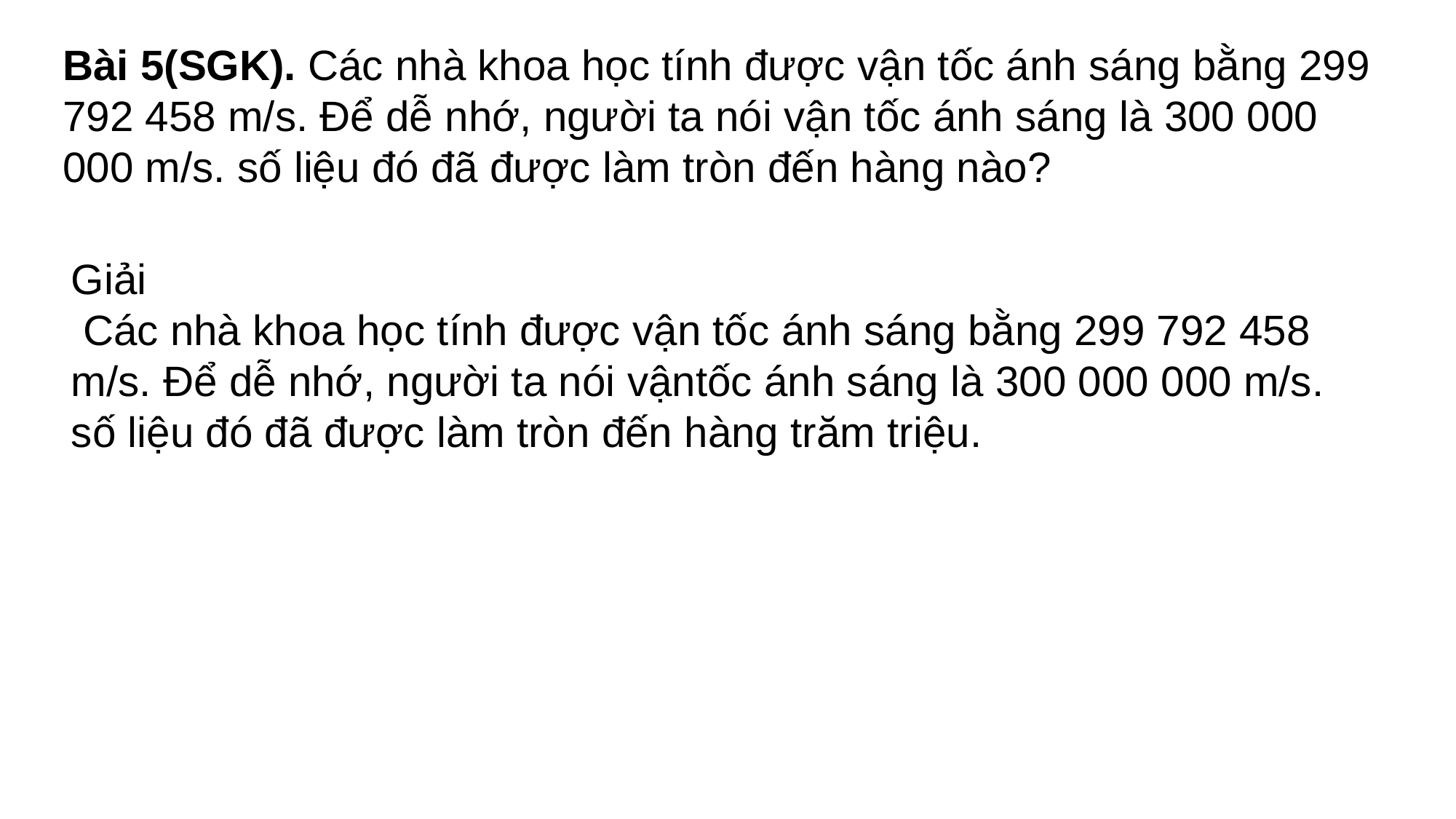

Bài 5(SGK). Các nhà khoa học tính được vận tốc ánh sáng bằng 299 792 458 m/s. Để dễ nhớ, người ta nói vận tốc ánh sáng là 300 000 000 m/s. số liệu đó đã được làm tròn đến hàng nào?
Giải
 Các nhà khoa học tính được vận tốc ánh sáng bằng 299 792 458 m/s. Để dễ nhớ, người ta nói vậntốc ánh sáng là 300 000 000 m/s. số liệu đó đã được làm tròn đến hàng trăm triệu.